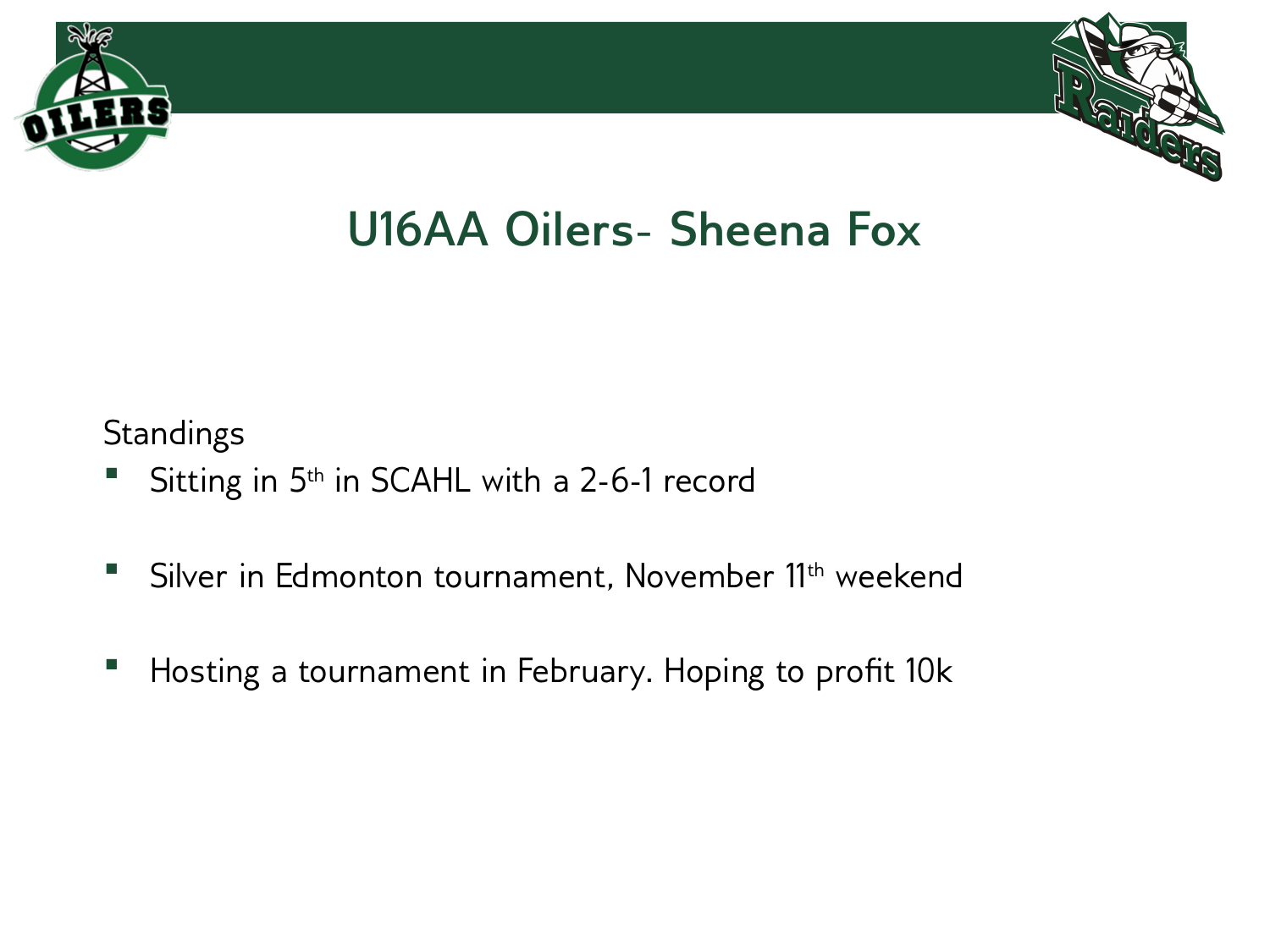

# U16AA Oilers- Sheena Fox
Standings
Sitting in 5th in SCAHL with a 2-6-1 record

Silver in Edmonton tournament, November 11th weekend

Hosting a tournament in February. Hoping to profit 10k